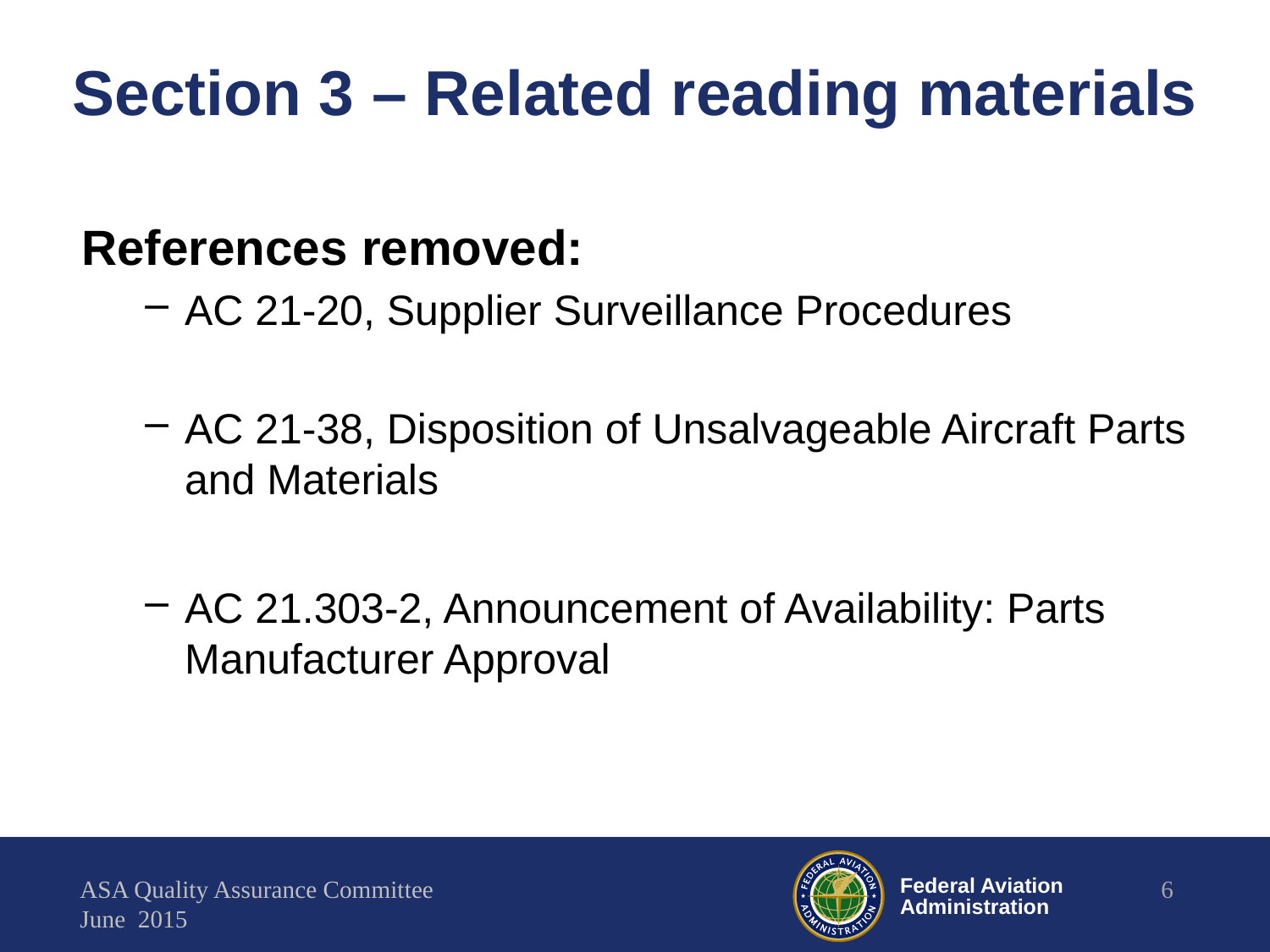

# Section 3 – Related reading materials
References removed:
AC 21-20, Supplier Surveillance Procedures

AC 21-38, Disposition of Unsalvageable Aircraft Parts and Materials

AC 21.303-2, Announcement of Availability: Parts Manufacturer Approval

ASA Quality Assurance Committee
June  2015
6